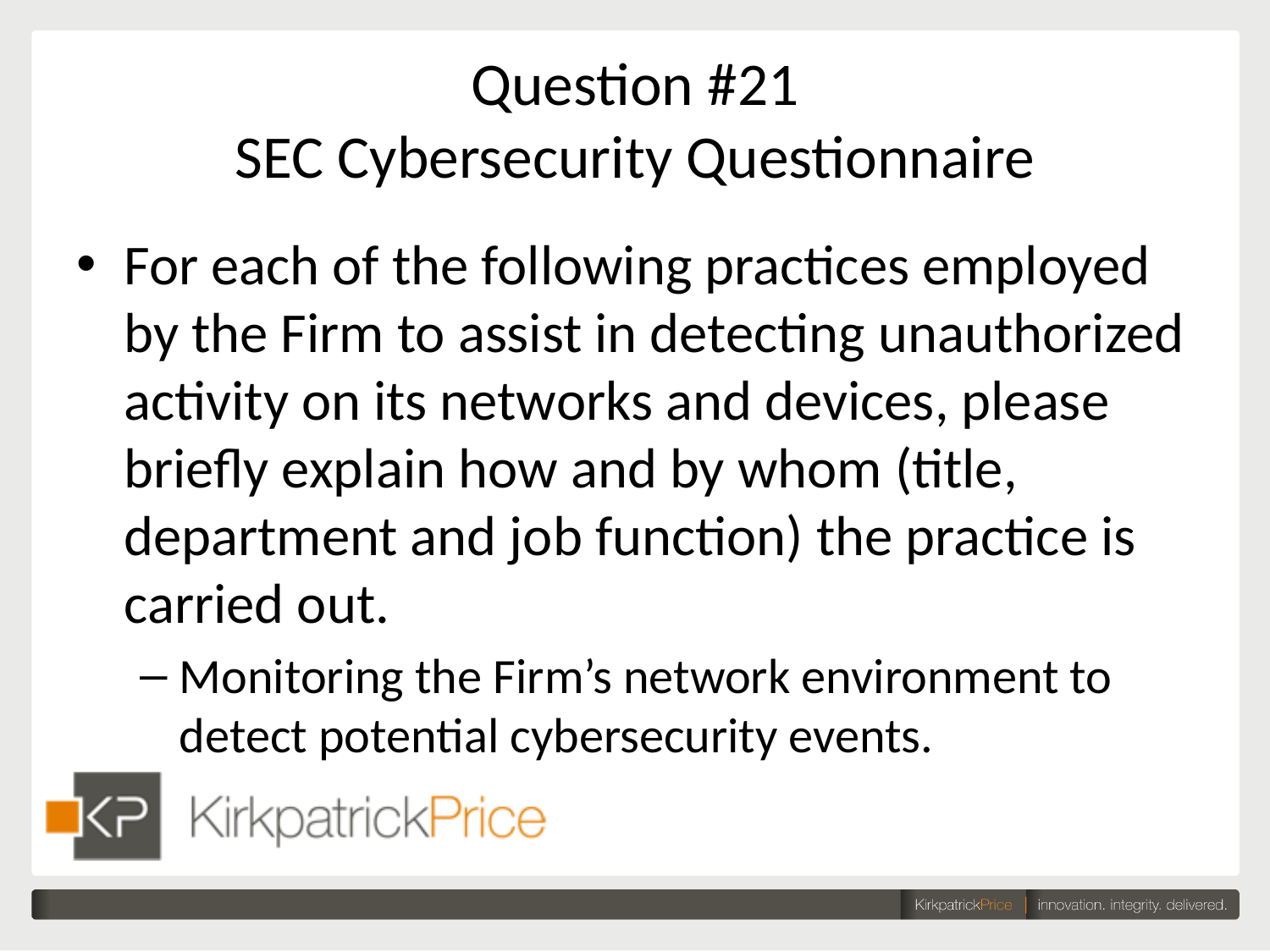

# Question #21 SEC Cybersecurity Questionnaire
For each of the following practices employed by the Firm to assist in detecting unauthorized activity on its networks and devices, please briefly explain how and by whom (title, department and job function) the practice is carried out.
Monitoring the Firm’s network environment to detect potential cybersecurity events.